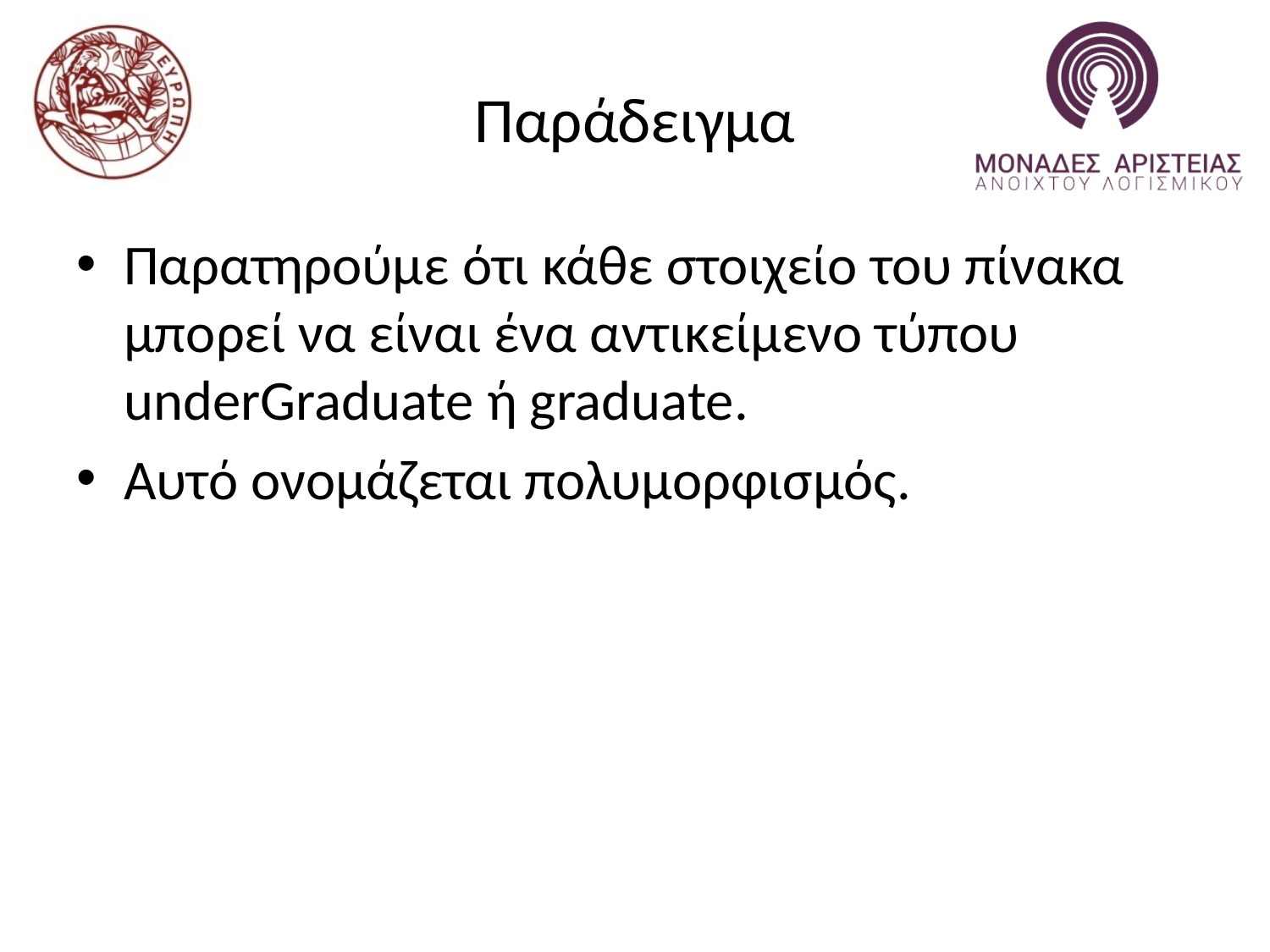

# Παράδειγμα
Παρατηρούμε ότι κάθε στοιχείο του πίνακα μπορεί να είναι ένα αντικείμενο τύπου underGraduate ή graduate.
Αυτό ονομάζεται πολυμορφισμός.